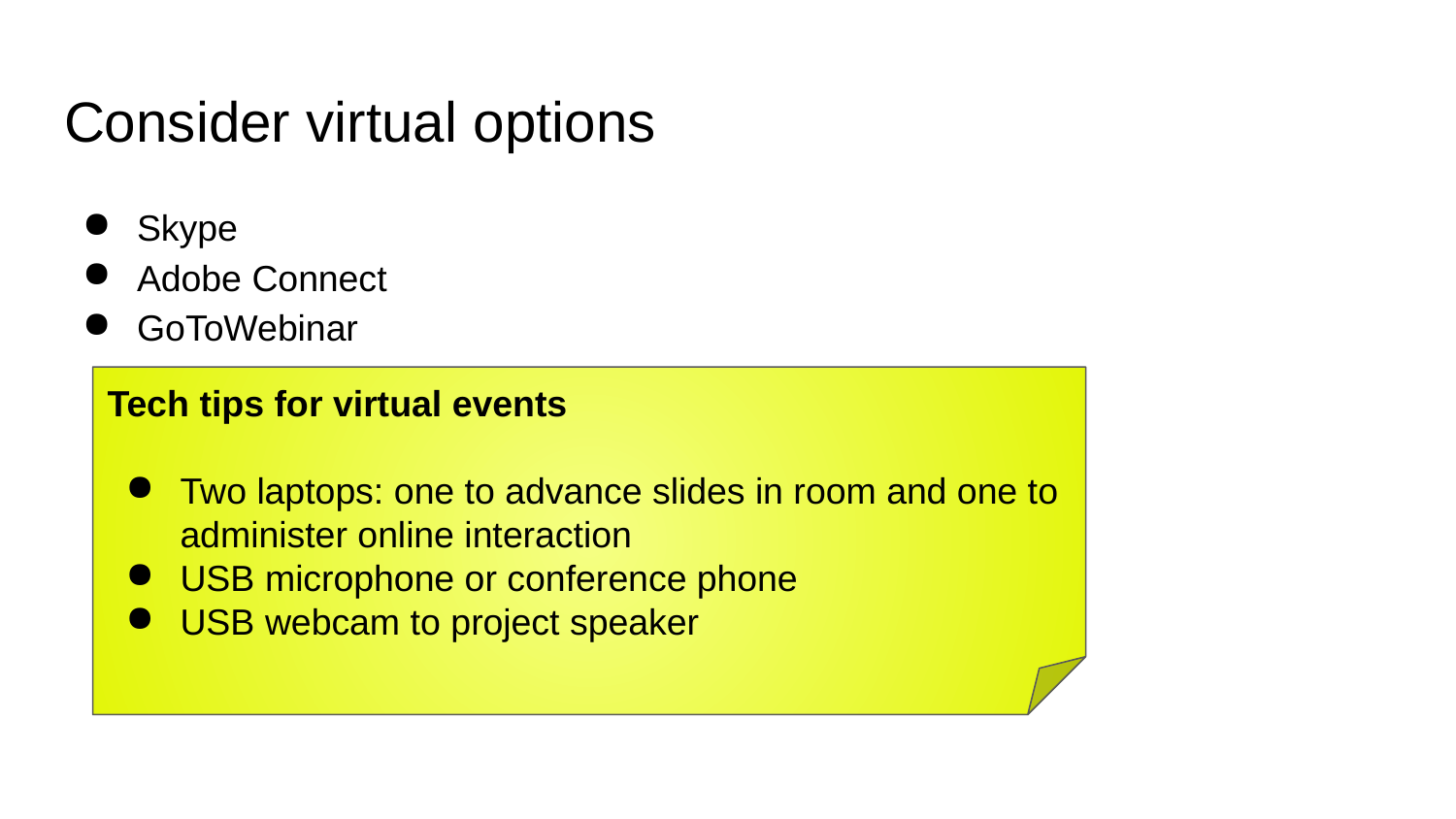

# Consider virtual options
Skype
Adobe Connect
GoToWebinar

Tech tips for virtual events

Two laptops: one to advance slides in room and one to administer online interaction
USB microphone or conference phone
USB webcam to project speaker